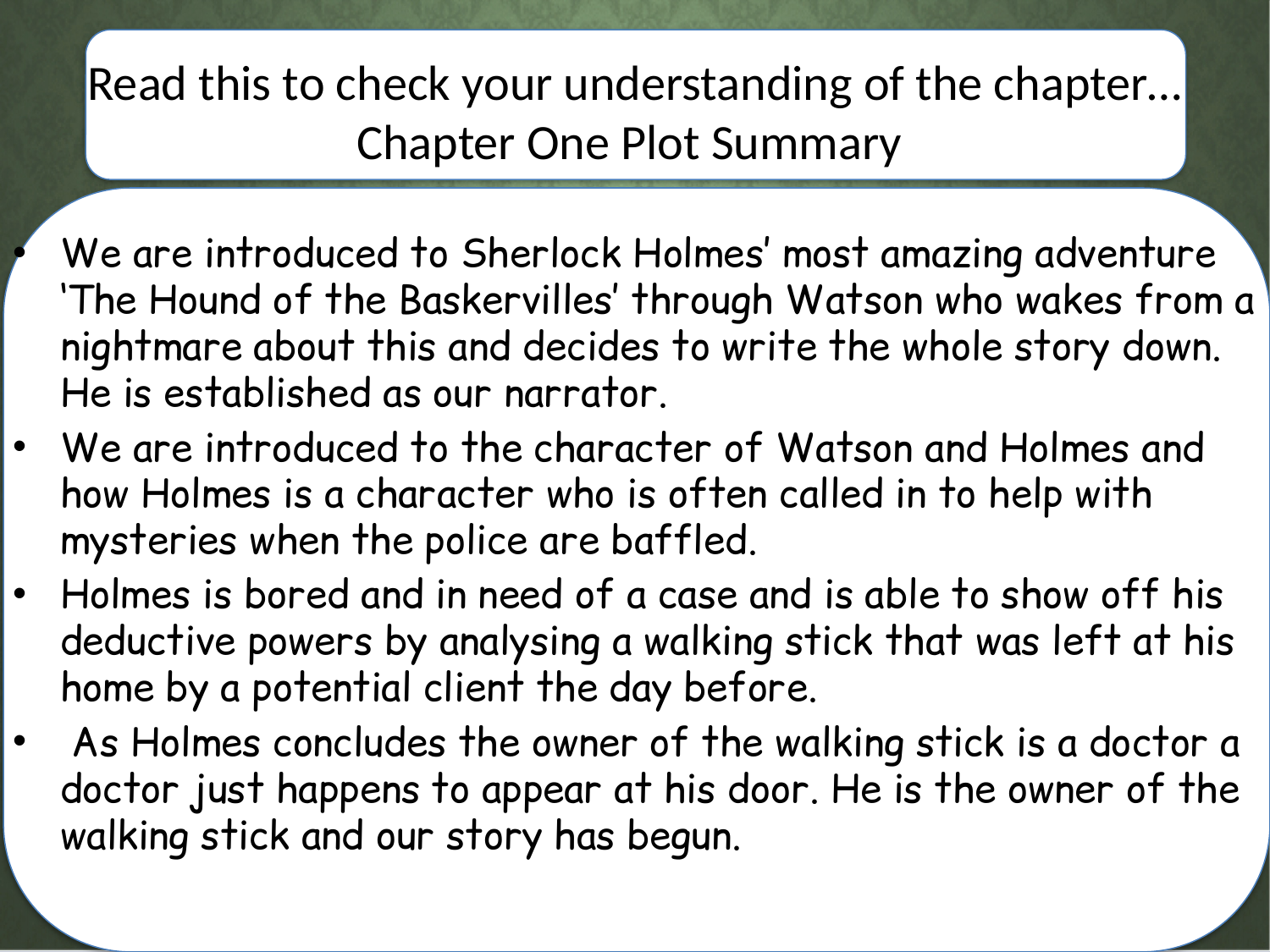

# Read this to check your understanding of the chapter… Chapter One Plot Summary

We are introduced to Sherlock Holmes’ most amazing adventure ‘The Hound of the Baskervilles’ through Watson who wakes from a nightmare about this and decides to write the whole story down. He is established as our narrator.
We are introduced to the character of Watson and Holmes and how Holmes is a character who is often called in to help with mysteries when the police are baffled.
Holmes is bored and in need of a case and is able to show off his deductive powers by analysing a walking stick that was left at his home by a potential client the day before.
 As Holmes concludes the owner of the walking stick is a doctor a doctor just happens to appear at his door. He is the owner of the walking stick and our story has begun.